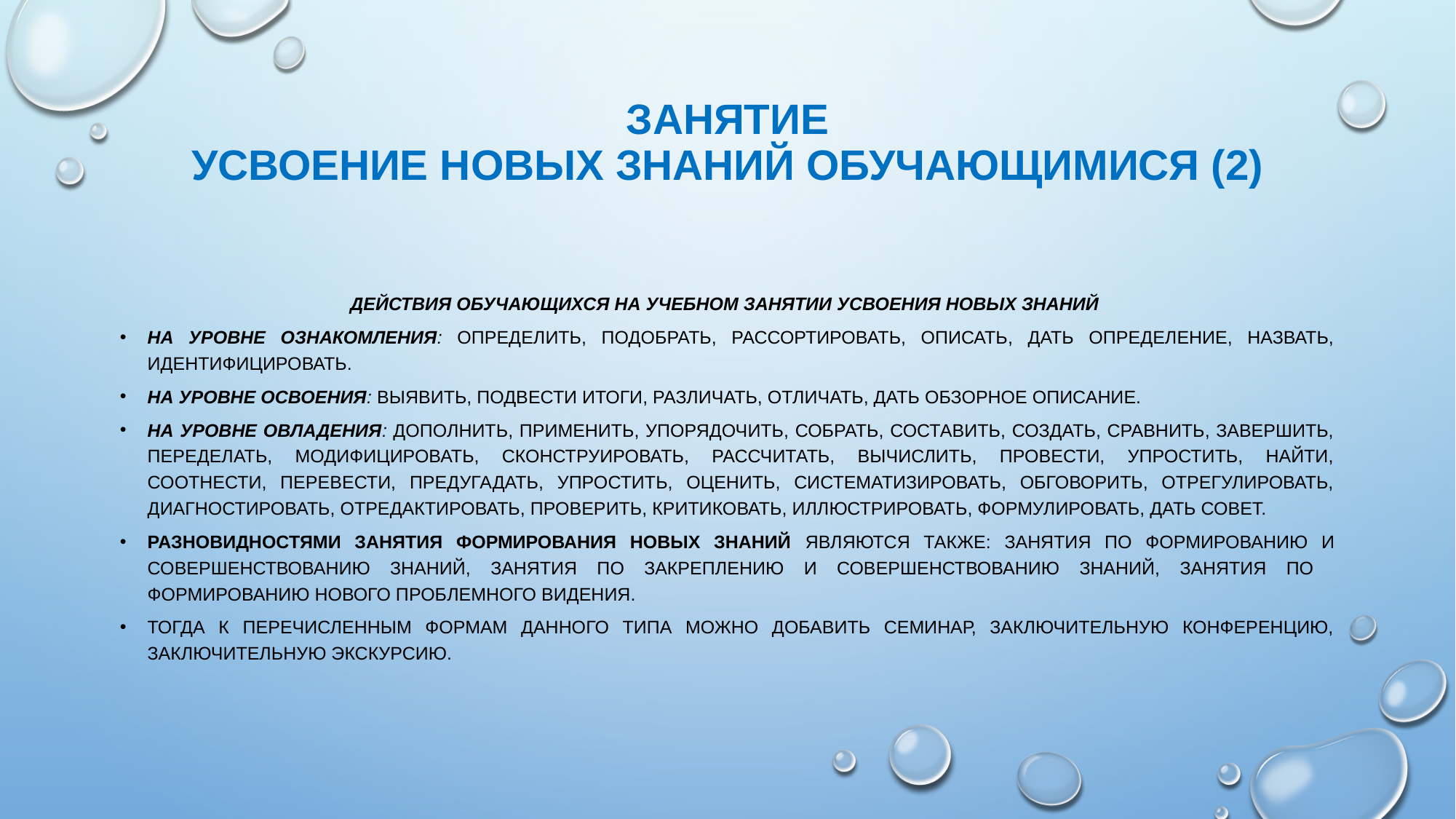

# Занятие усвоение новых знаний обучающимися (2)
Действия обучающихся на учебном занятии усвоения новых знаний
На уровне ознакомления: определить, подобрать, рассортировать, описать, дать определение, назвать, идентифицировать.
На уровне освоения: выявить, подвести итоги, различать, отличать, дать обзорное описание.
На уровне овладения: дополнить, применить, упорядочить, собрать, составить, создать, сравнить, завершить, переделать, модифицировать, сконструировать, рассчитать, вычислить, провести, упростить, найти, соотнести, перевести, предугадать, упростить, оценить, систематизировать, обговорить, отрегулировать, диагностировать, отредактировать, проверить, критиковать, иллюстрировать, формулировать, дать совет.
Разновидностями занятия формирования новых знаний являются также: занятия по формированию и совершенствованию знаний, занятия по закреплению и совершенствованию знаний, занятия по  формированию нового проблемного видения.
Тогда к перечисленным формам данного типа можно добавить семинар, заключительную конференцию, заключительную экскурсию.